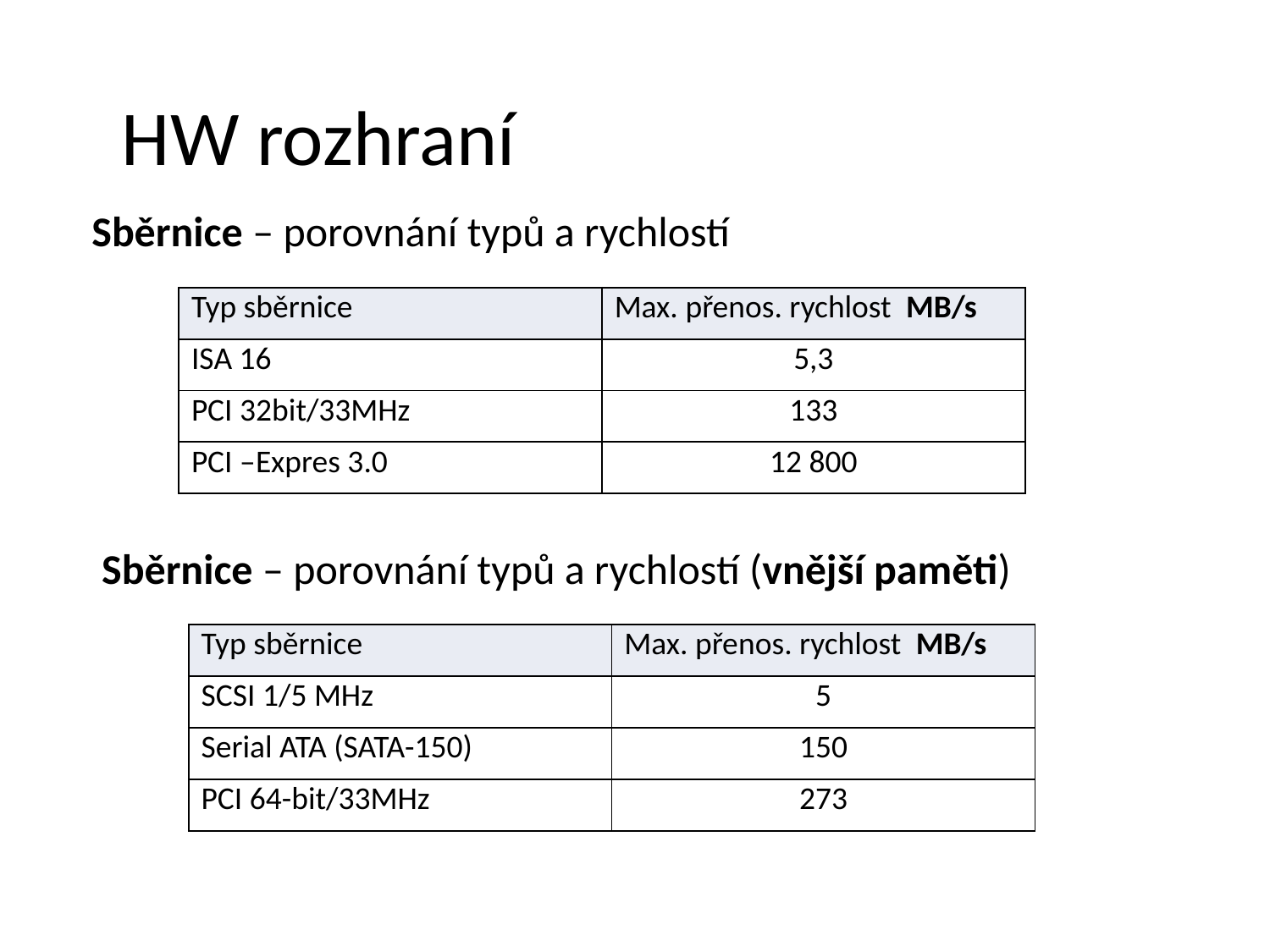

HW rozhraní
Sběrnice – porovnání typů a rychlostí
| Typ sběrnice | Max. přenos. rychlost MB/s |
| --- | --- |
| ISA 16 | 5,3 |
| PCI 32bit/33MHz | 133 |
| PCI –Expres 3.0 | 12 800 |
Sběrnice – porovnání typů a rychlostí (vnější paměti)
| Typ sběrnice | Max. přenos. rychlost MB/s |
| --- | --- |
| SCSI 1/5 MHz | 5 |
| Serial ATA (SATA-150) | 150 |
| PCI 64-bit/33MHz | 273 |